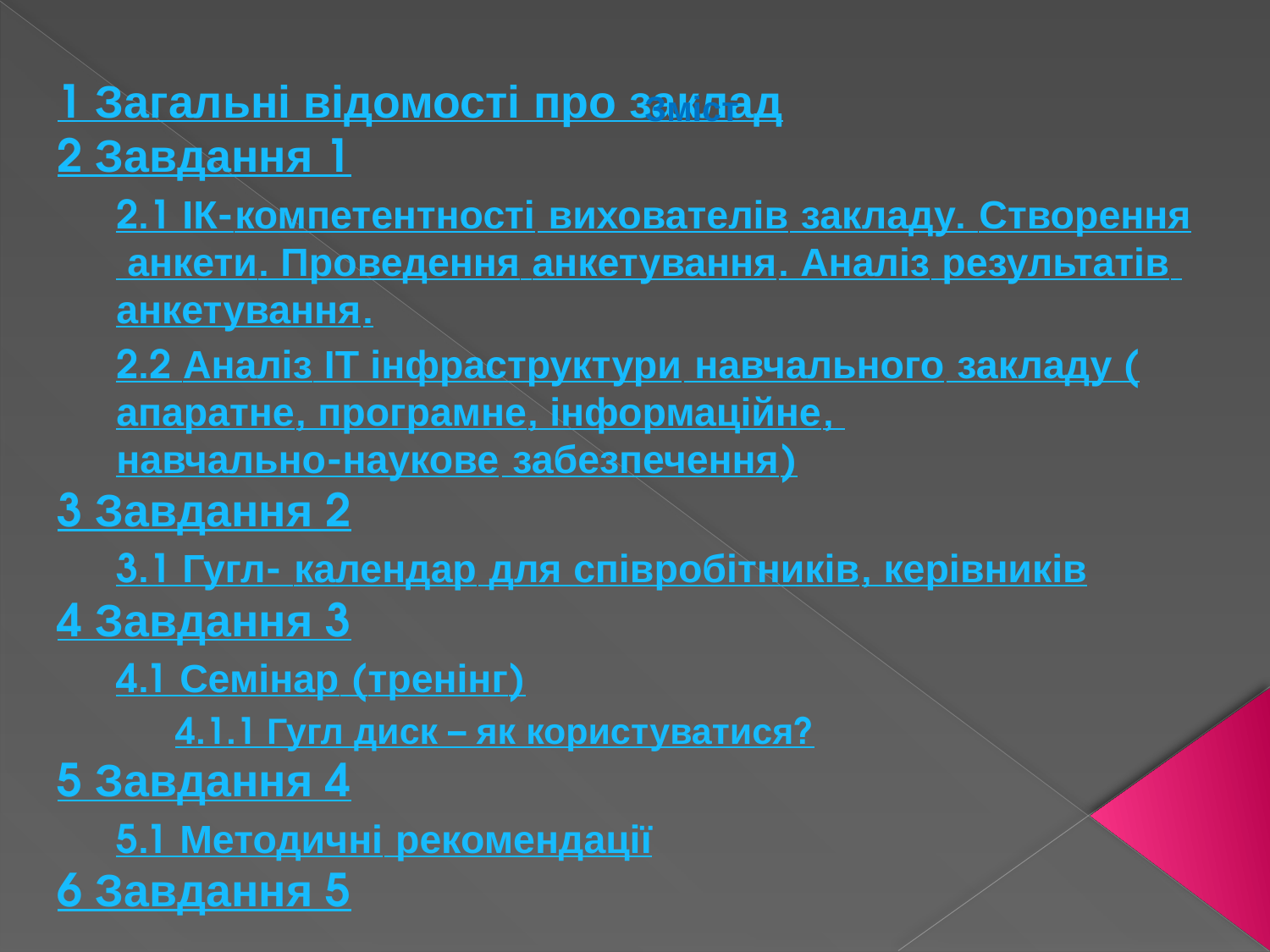

# Зміст
1 Загальні відомості про заклад
2 Завдання 1
2.1 ІК-компетентності вихователів закладу. Створення анкети. Проведення анкетування. Аналіз результатів анкетування.
2.2 Аналіз ІТ інфраструктури навчального закладу (апаратне, програмне, інформаційне, навчально-наукове забезпечення)
3 Завдання 2
3.1 Гугл- календар для співробітників, керівників
4 Завдання 3
4.1 Семінар (тренінг)
4.1.1 Гугл диск – як користуватися?
5 Завдання 4
5.1 Методичні рекомендації
6 Завдання 5